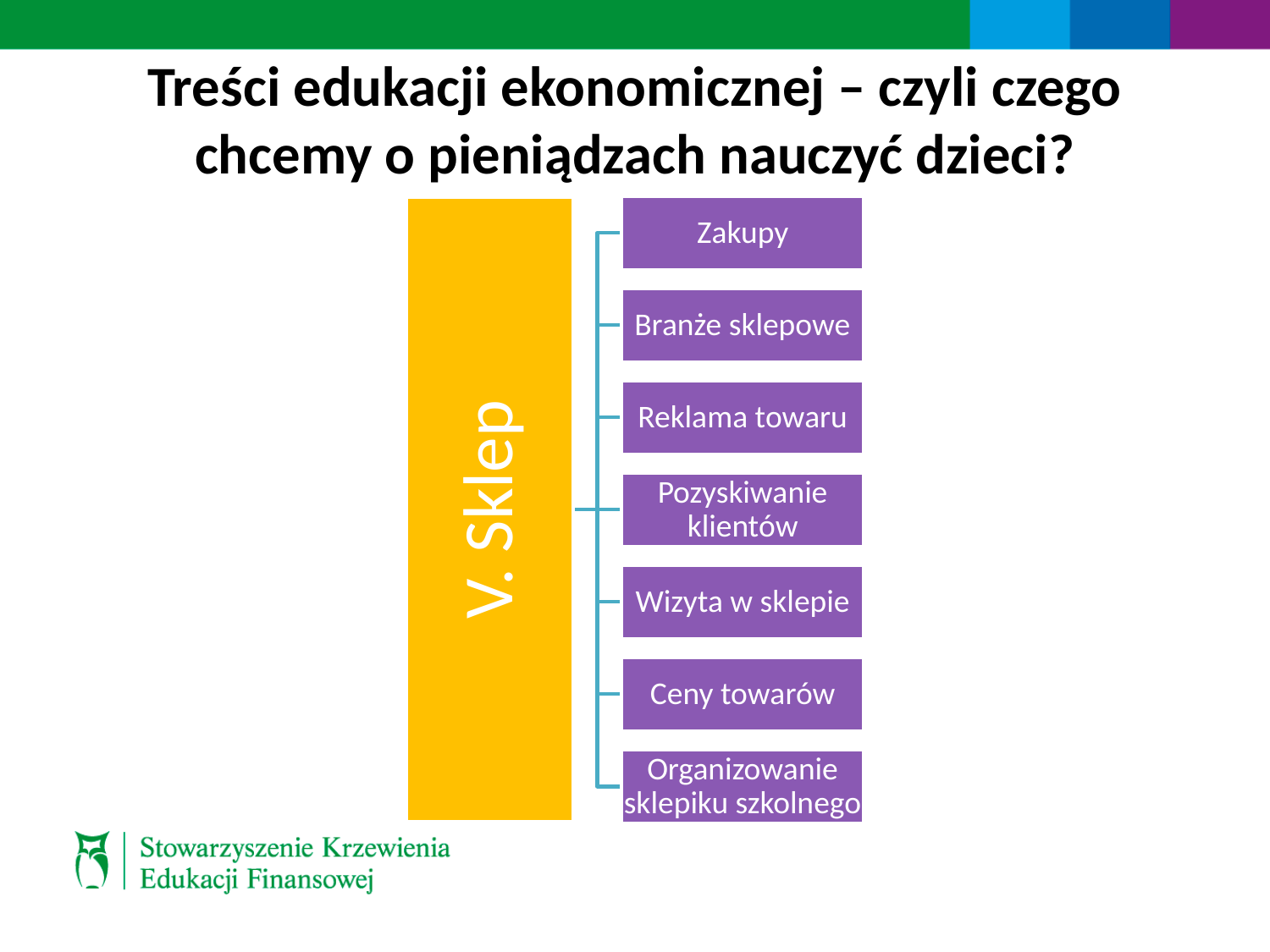

# Treści edukacji ekonomicznej – czyli czego chcemy o pieniądzach nauczyć dzieci?

Zakupy

Branże sklepowe

Reklama towaru

V. Sklep

Pozyskiwanie klientów

Wizyta w sklepie

Ceny towarów

Organizowanie sklepiku szkolnego